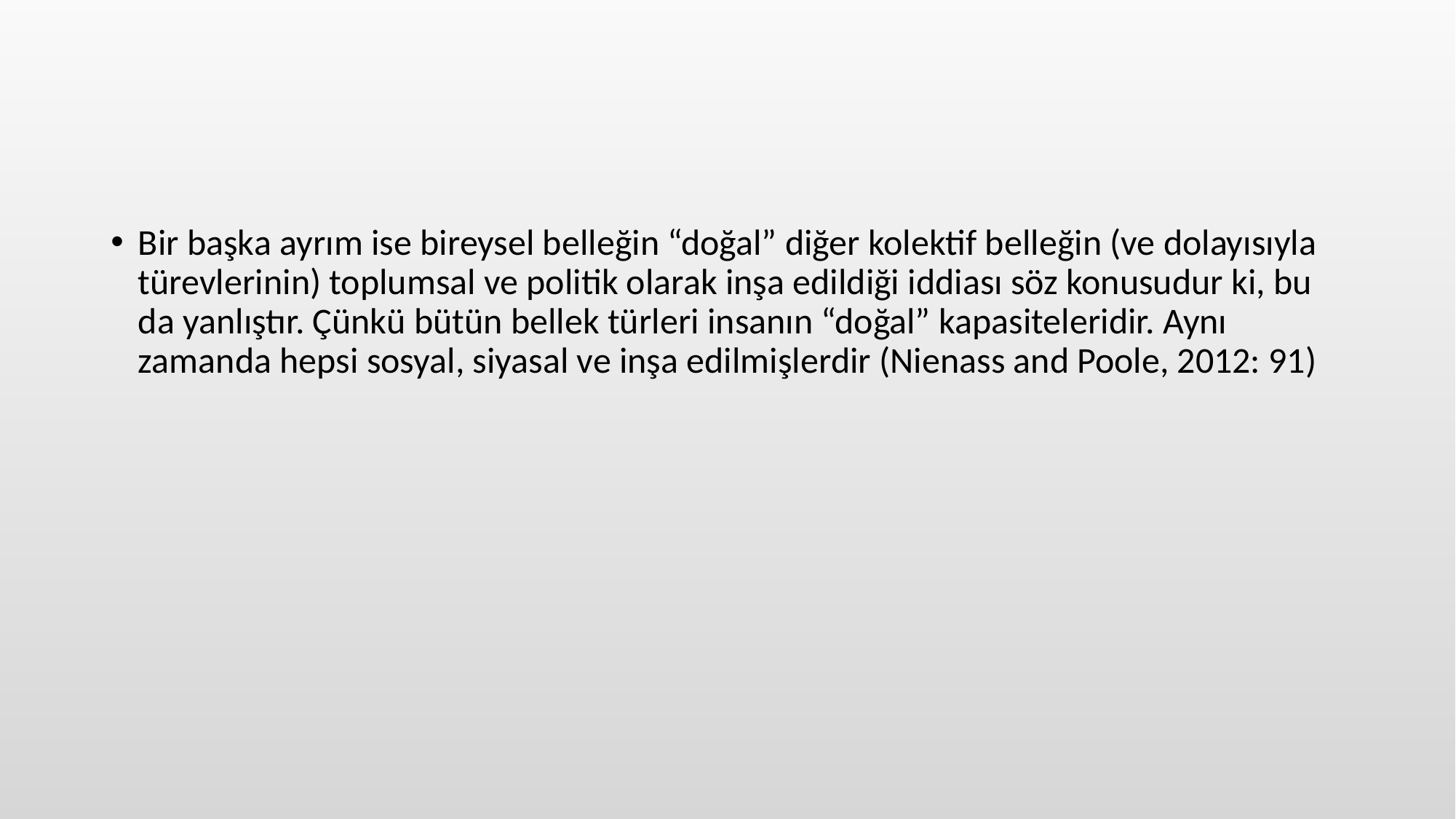

#
Bir başka ayrım ise bireysel belleğin “doğal” diğer kolektif belleğin (ve dolayısıyla türevlerinin) toplumsal ve politik olarak inşa edildiği iddiası söz konusudur ki, bu da yanlıştır. Çünkü bütün bellek türleri insanın “doğal” kapasiteleridir. Aynı zamanda hepsi sosyal, siyasal ve inşa edilmişlerdir (Nienass and Poole, 2012: 91)